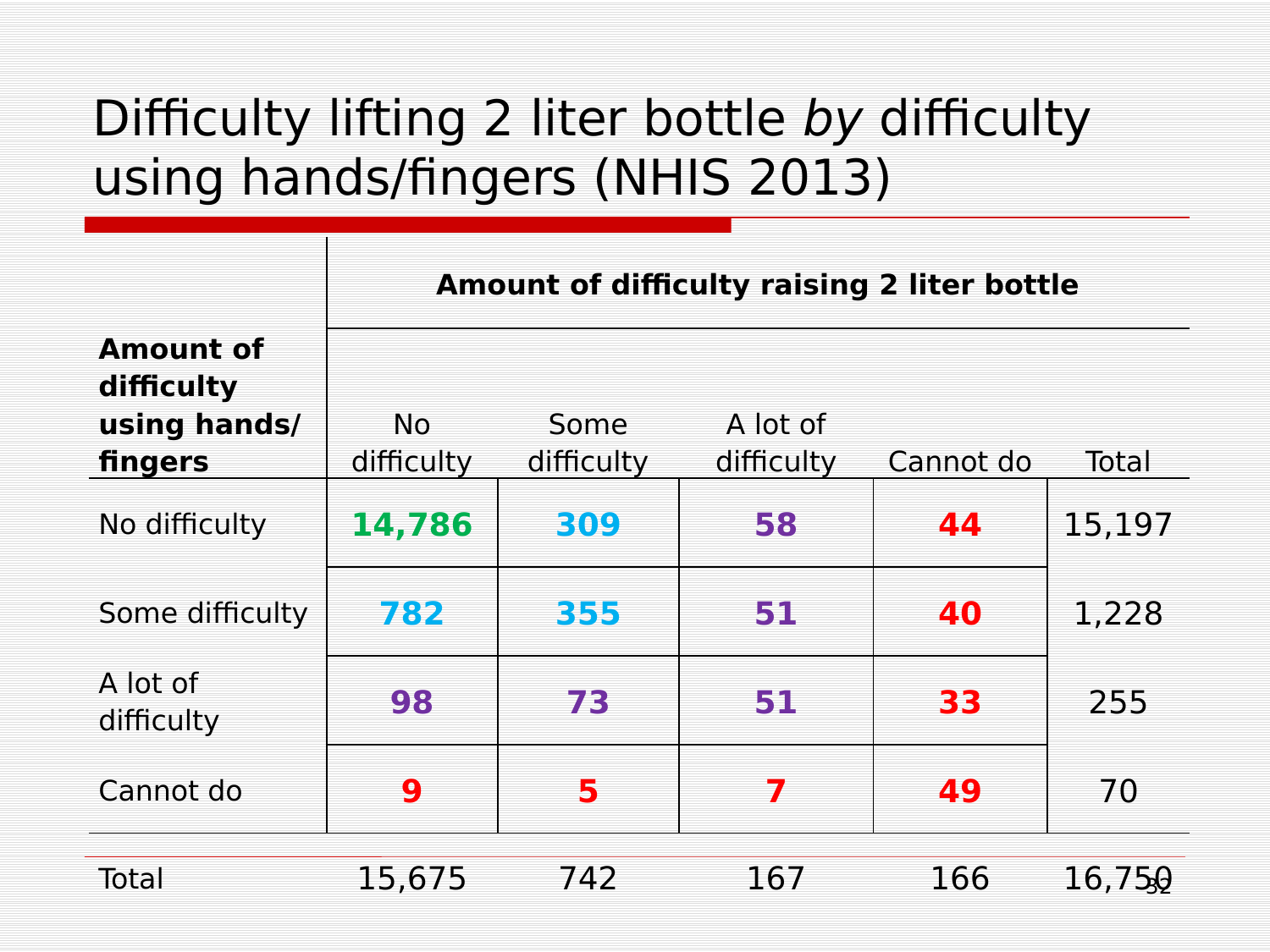

# Difficulty lifting 2 liter bottle by difficulty using hands/fingers (NHIS 2013)
| Amount of difficulty using hands/ fingers | Amount of difficulty raising 2 liter bottle |  |  |  |  |
| --- | --- | --- | --- | --- | --- |
|  | No difficulty | Some difficulty | A lot of difficulty | Cannot do | Total |
| No difficulty | 14,786 | 309 | 58 | 44 | 15,197 |
| Some difficulty | 782 | 355 | 51 | 40 | 1,228 |
| A lot of difficulty | 98 | 73 | 51 | 33 | 255 |
| Cannot do | 9 | 5 | 7 | 49 | 70 |
| Total | 15,675 | 742 | 167 | 166 | 16,750 |
32